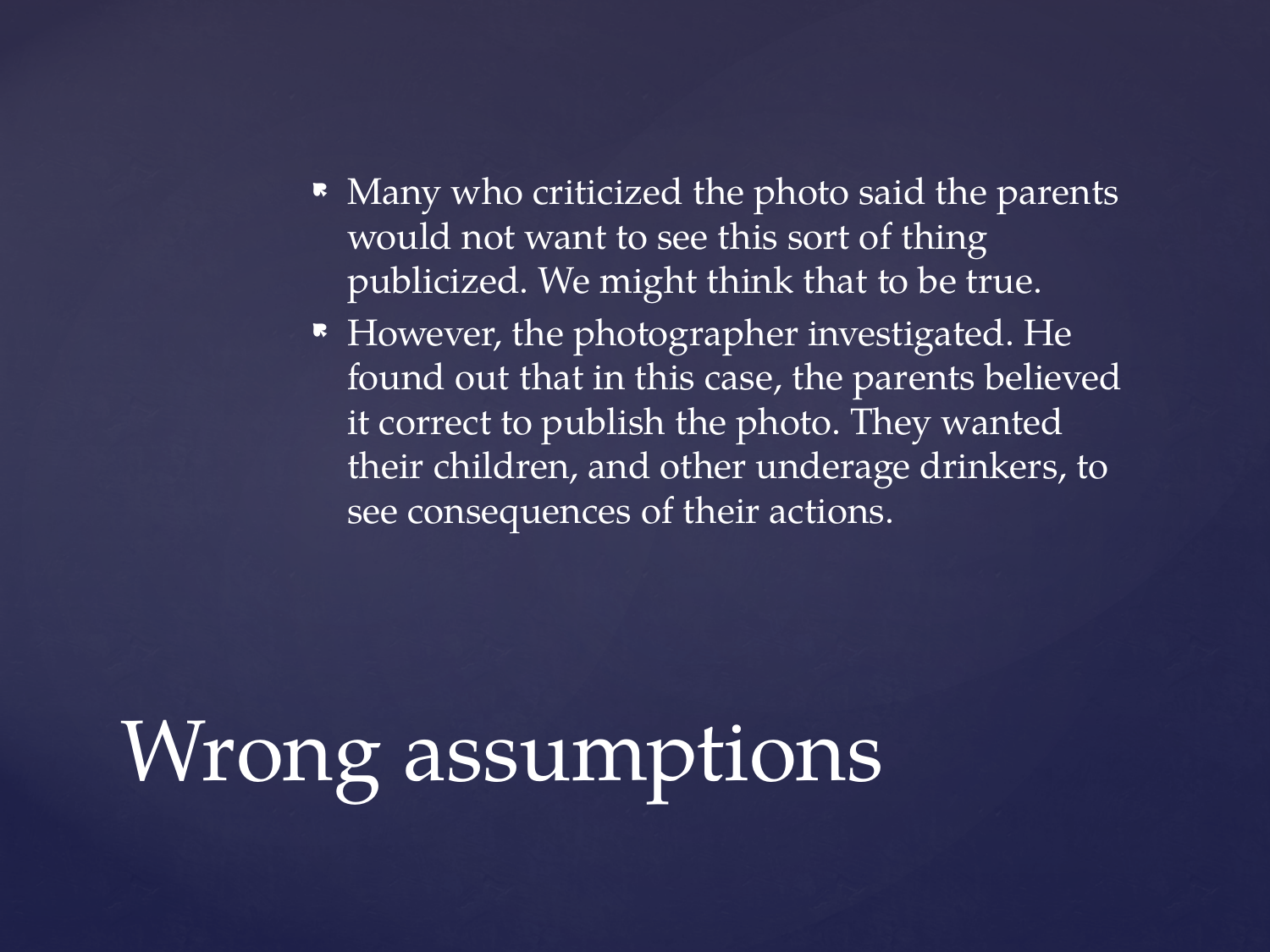

Many who criticized the photo said the parents would not want to see this sort of thing publicized. We might think that to be true.
However, the photographer investigated. He found out that in this case, the parents believed it correct to publish the photo. They wanted their children, and other underage drinkers, to see consequences of their actions.
# Wrong assumptions